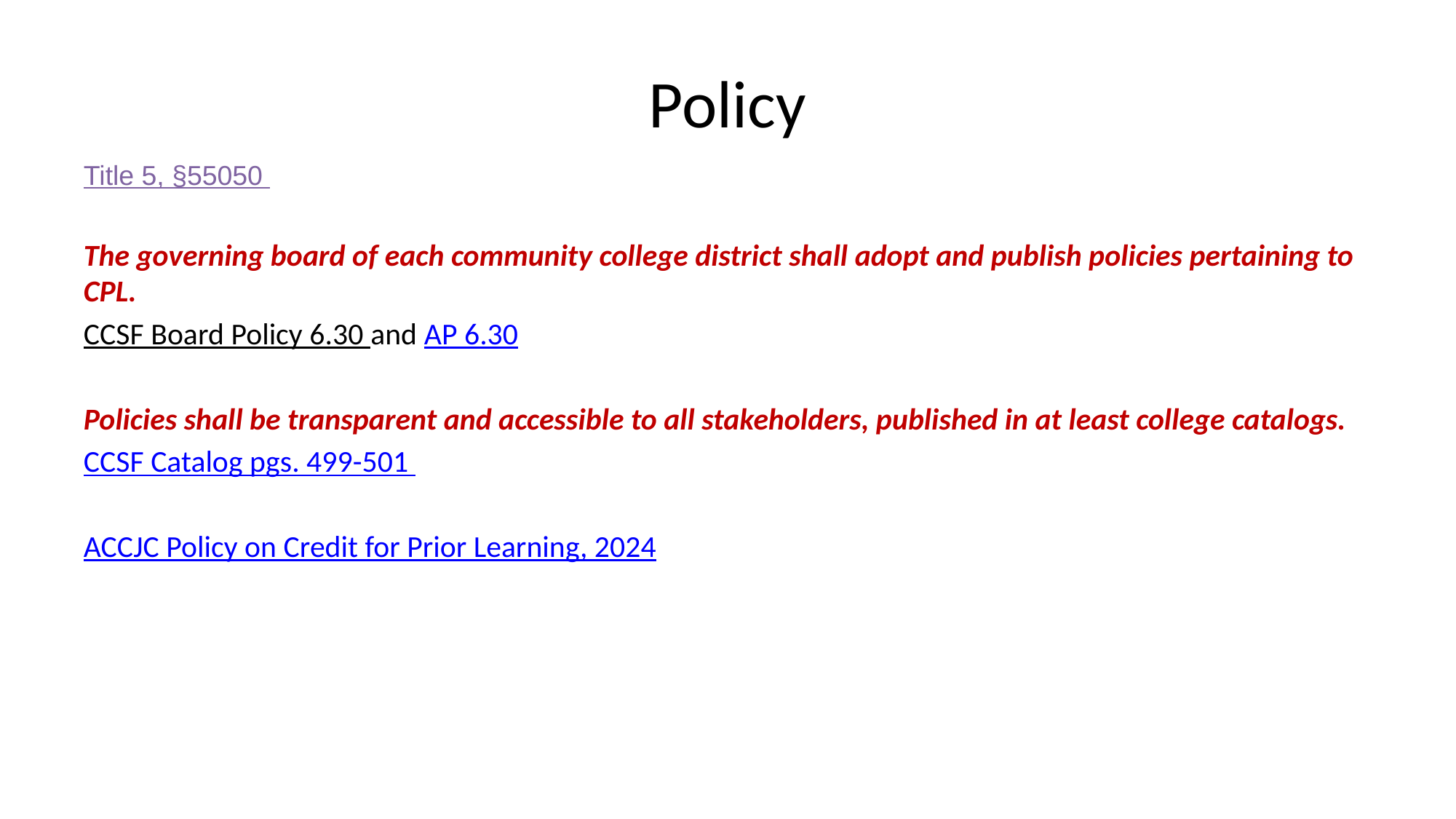

# Policy
Title 5, §55050

The governing board of each community college district shall adopt and publish policies pertaining to CPL.
CCSF Board Policy 6.30 and AP 6.30

Policies shall be transparent and accessible to all stakeholders, published in at least college catalogs.
CCSF Catalog pgs. 499-501

ACCJC Policy on Credit for Prior Learning, 2024